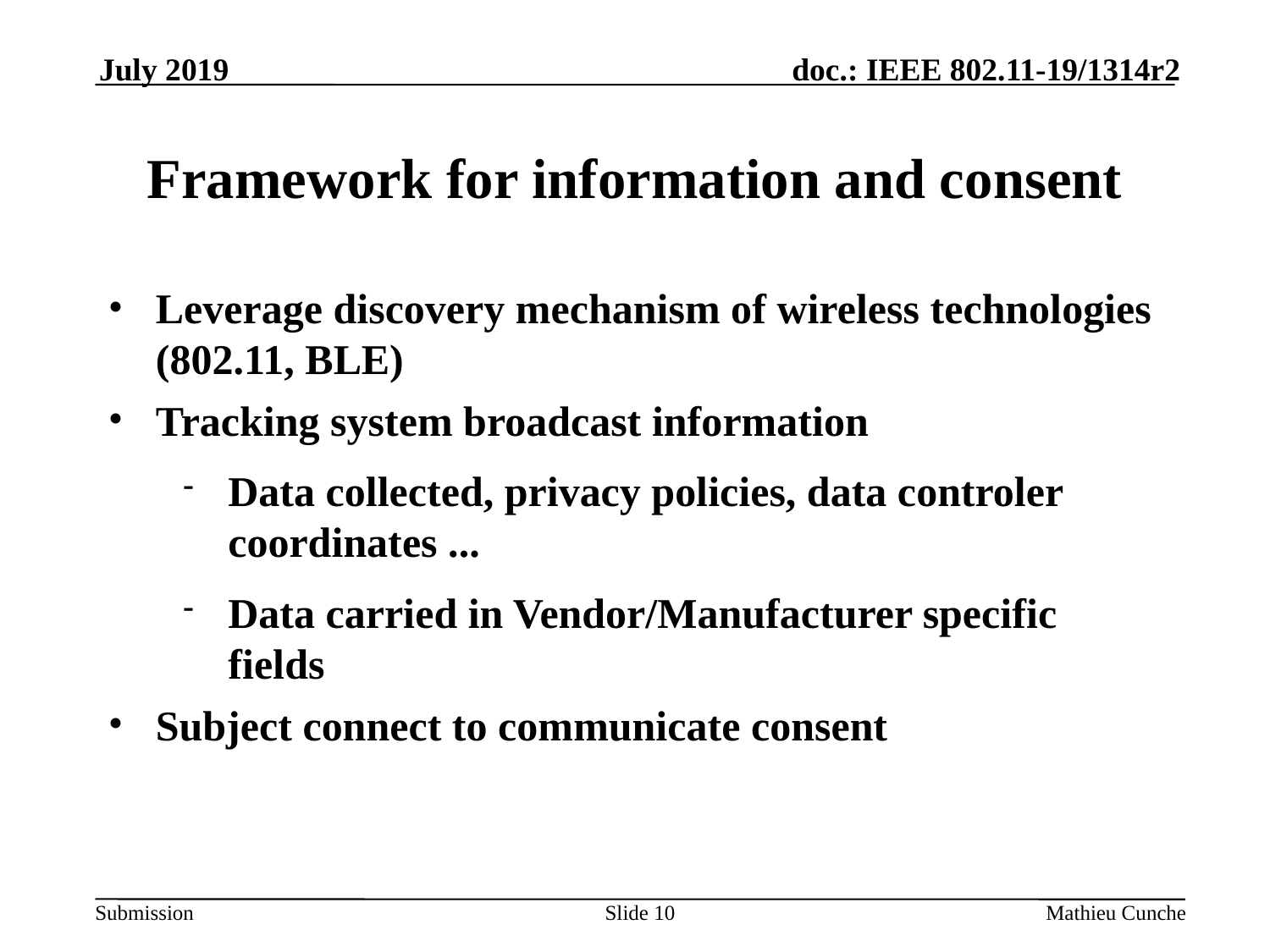

July 2019
Framework for information and consent

Leverage discovery mechanism of wireless technologies (802.11, BLE)
Tracking system broadcast information
Data collected, privacy policies, data controler coordinates ...
Data carried in Vendor/Manufacturer specific fields
Subject connect to communicate consent
Slide 10
Mathieu Cunche